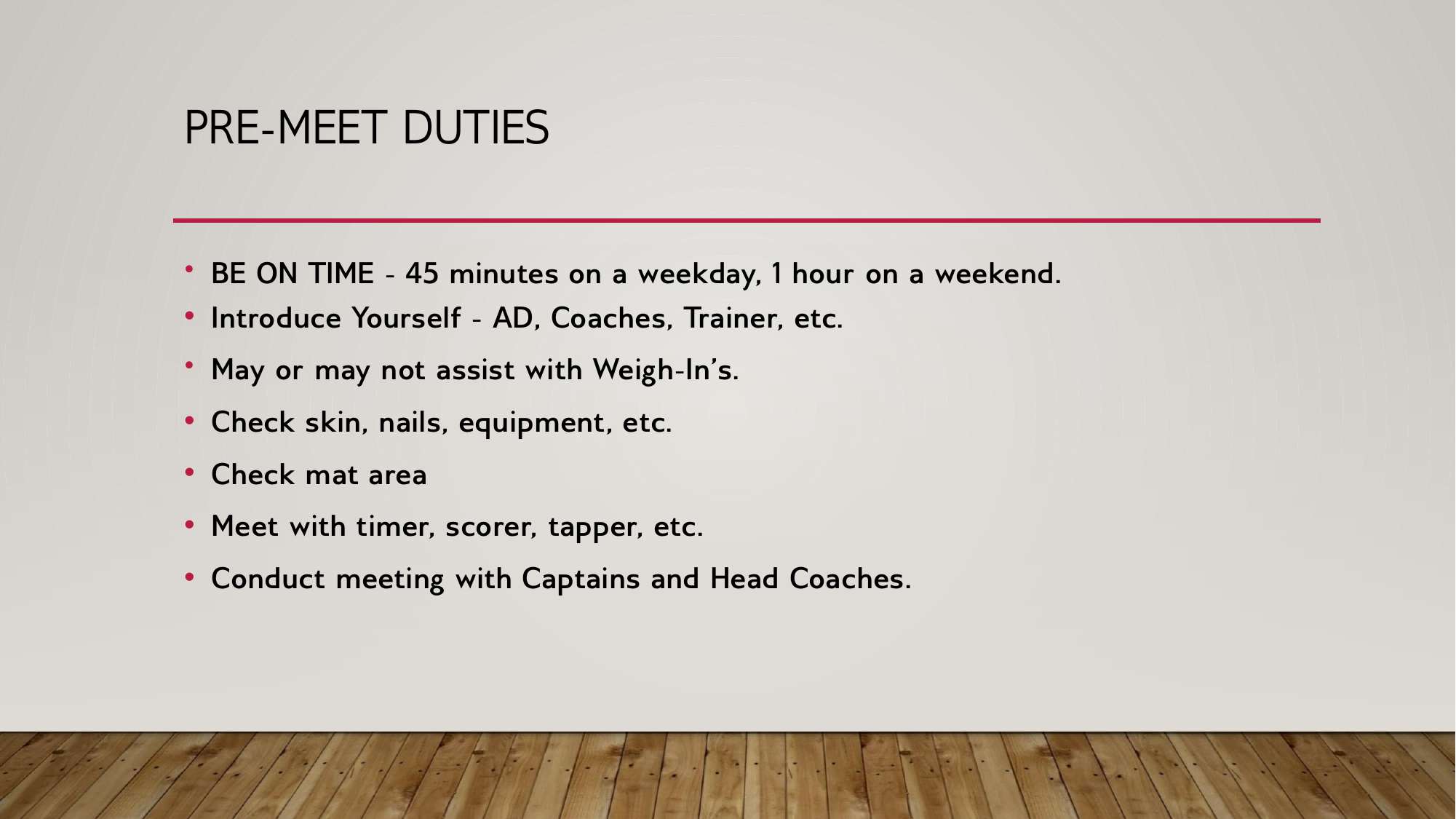

# PRE-MEET DUTIES
BE ON TIME - 45 minutes on a weekday, 1 hour on a weekend.
Introduce Yourself - AD, Coaches, Trainer, etc.
May or may not assist with Weigh-In’s.
Check skin, nails, equipment, etc.
Check mat area
Meet with timer, scorer, tapper, etc.
Conduct meeting with Captains and Head Coaches.